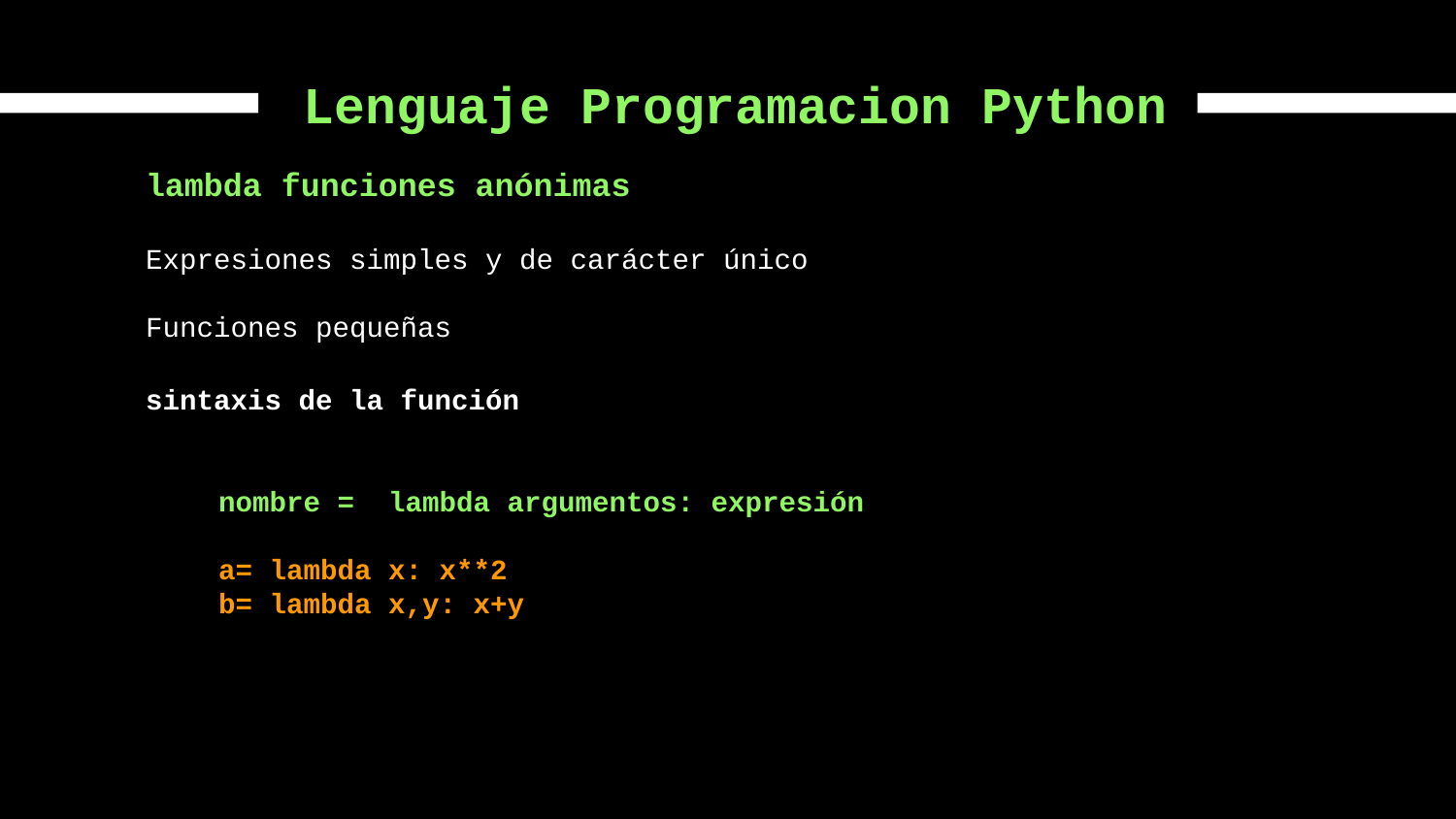

# Lenguaje Programacion Python

lambda funciones anónimas

Expresiones simples y de carácter único

Funciones pequeñas

sintaxis de la función

nombre =  lambda argumentos: expresión

a= lambda x: x**2
b= lambda x,y: x+y